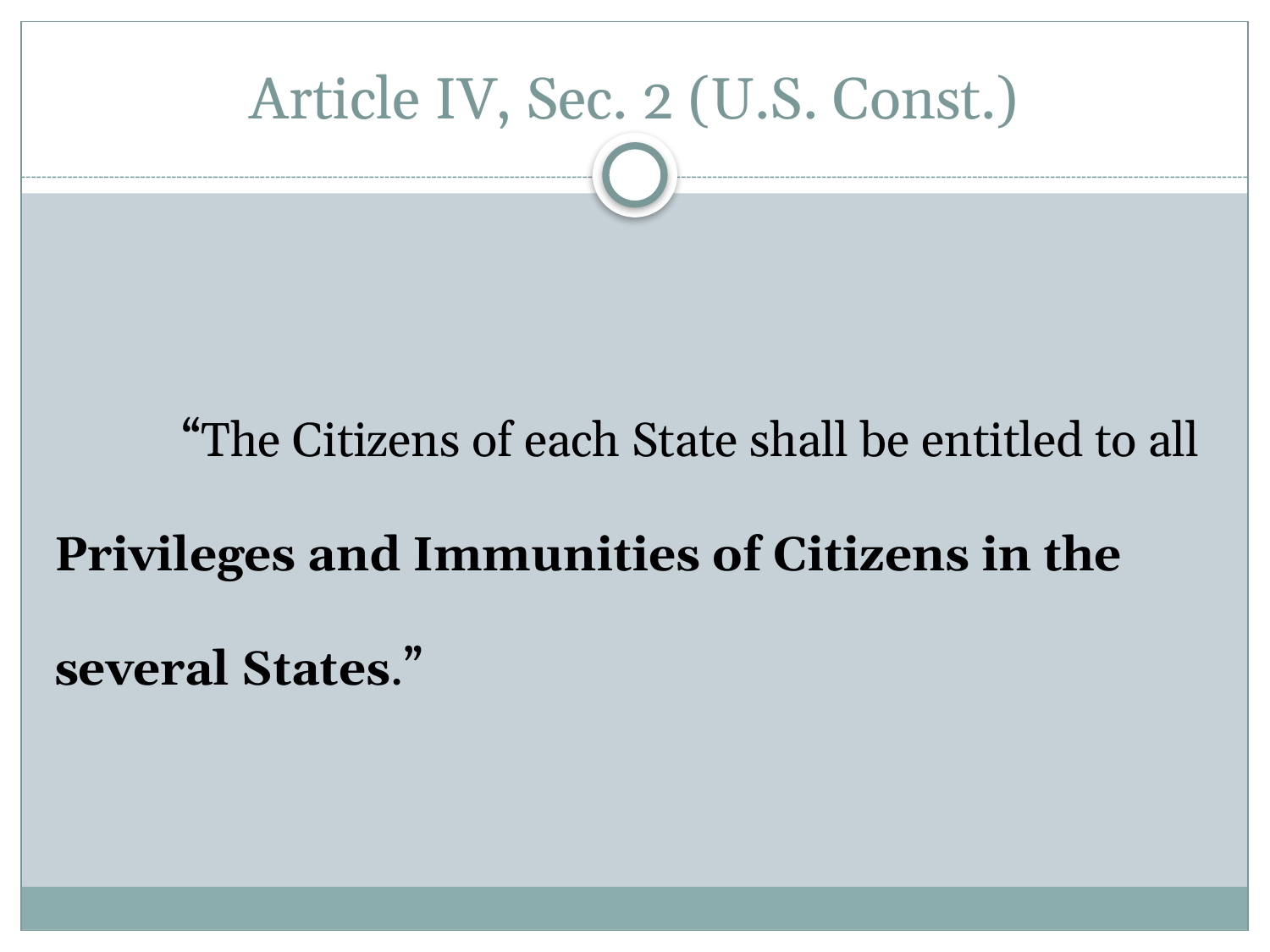

# Article IV, Sec. 2 (U.S. Const.)

	“The Citizens of each State shall be entitled to all Privileges and Immunities of Citizens in the several States.”